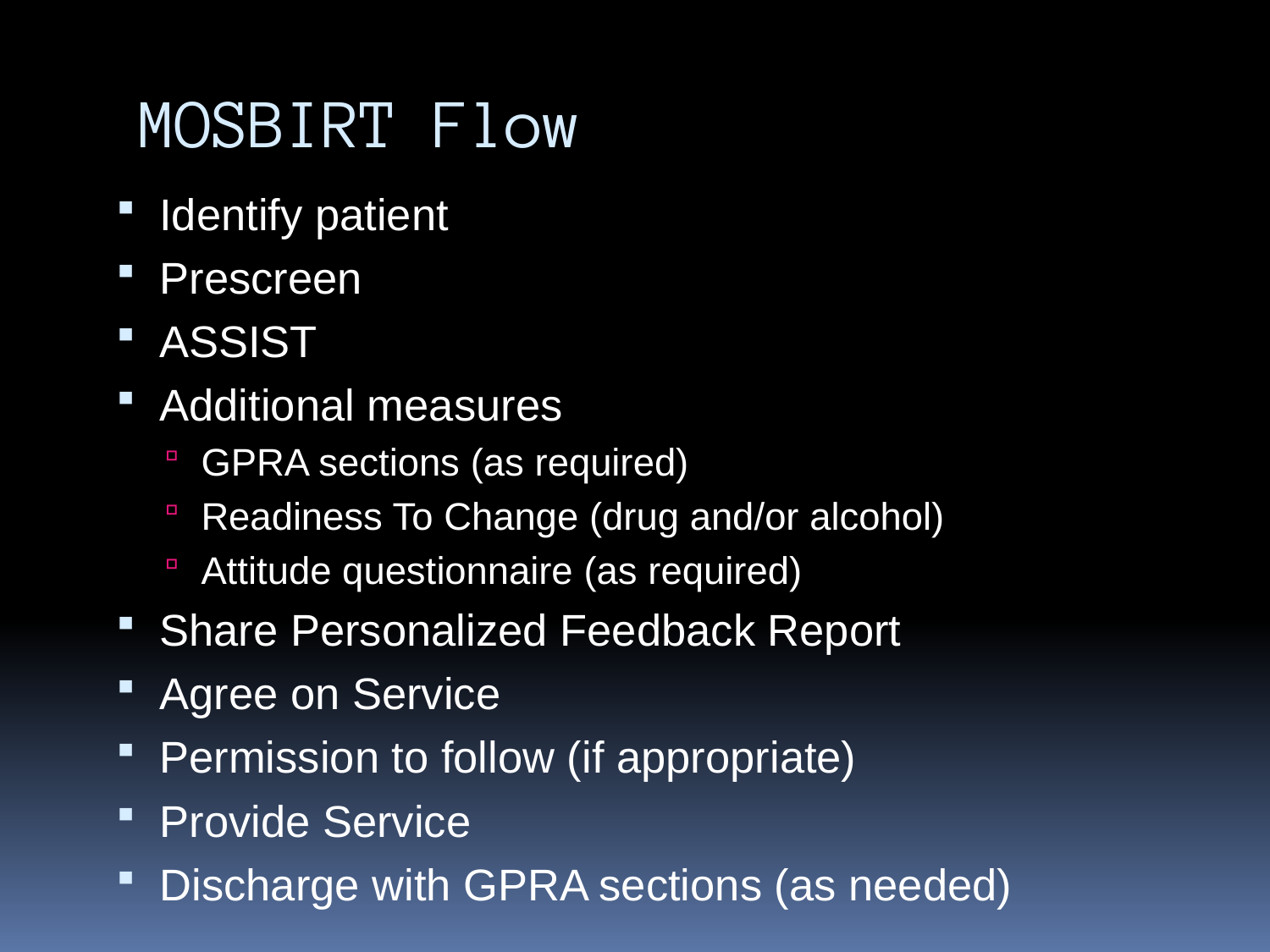

# MOSBIRT Flow
Identify patient
Prescreen
ASSIST
Additional measures
GPRA sections (as required)
Readiness To Change (drug and/or alcohol)
Attitude questionnaire (as required)
Share Personalized Feedback Report
Agree on Service
Permission to follow (if appropriate)
Provide Service
Discharge with GPRA sections (as needed)